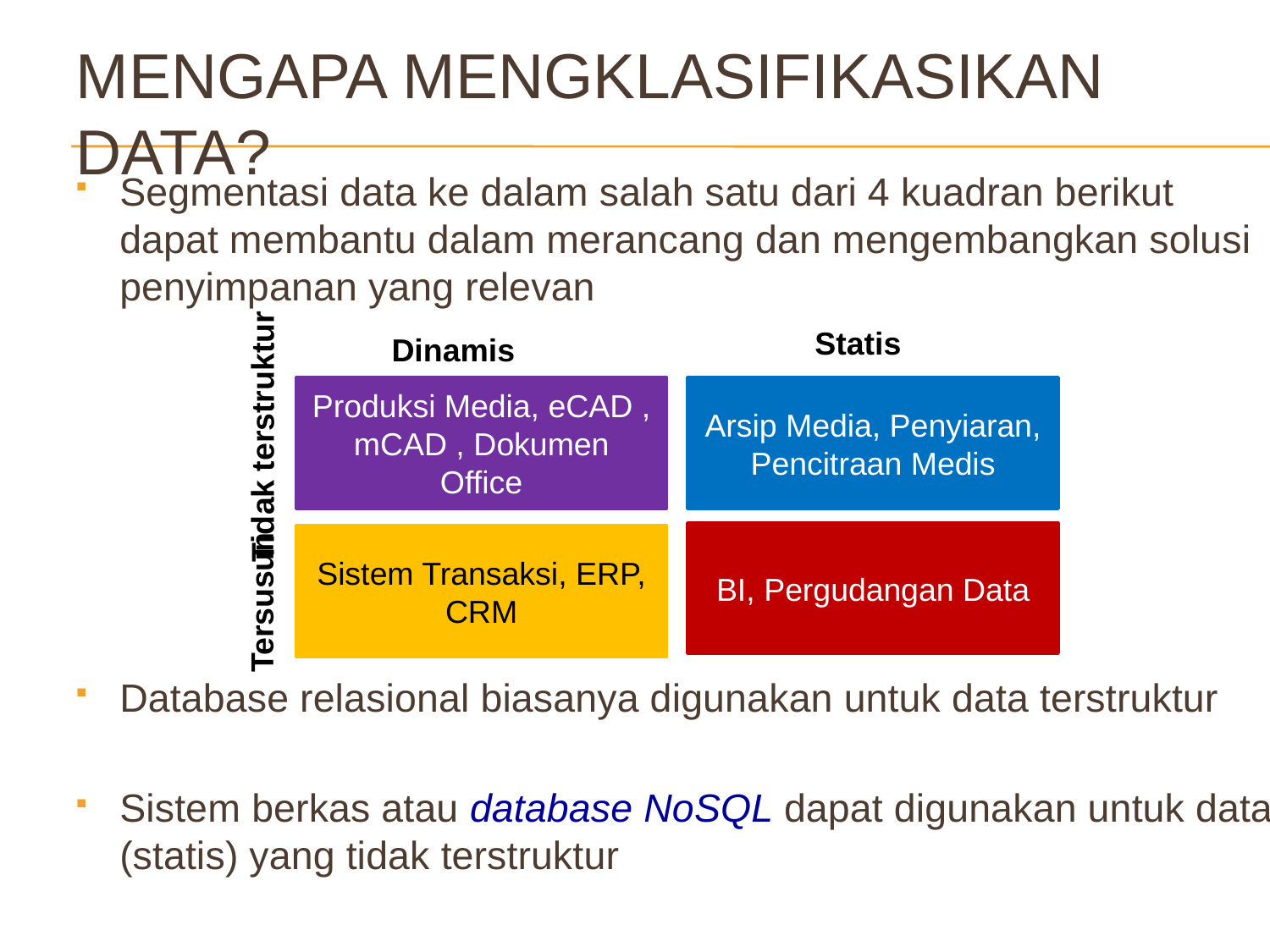

# Mengapa Mengklasifikasikan Data?
Segmentasi data ke dalam salah satu dari 4 kuadran berikut dapat membantu dalam merancang dan mengembangkan solusi penyimpanan yang relevan

Database relasional biasanya digunakan untuk data terstruktur

Sistem berkas atau database NoSQL dapat digunakan untuk data (statis) yang tidak terstruktur

Statis
Dinamis
Produksi Media, eCAD , mCAD , Dokumen Office
Arsip Media, Penyiaran, Pencitraan Medis
Tidak terstruktur
BI, Pergudangan Data
Sistem Transaksi, ERP, CRM
Tersusun